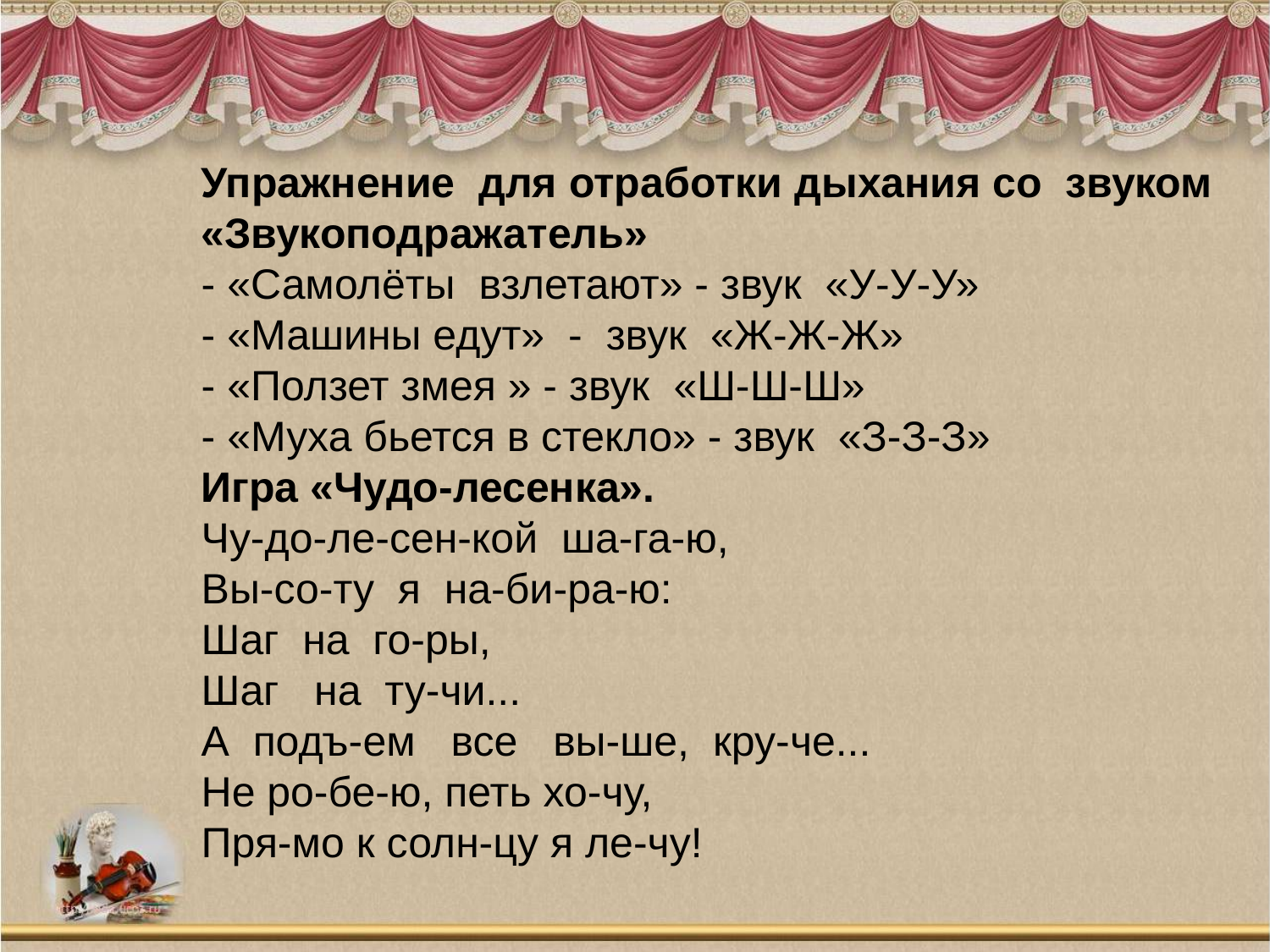

Упражнение  для отработки дыхания со  звуком «Звукоподражатель»
- «Самолёты  взлетают» - звук  «У-У-У»
- «Машины едут»  -  звук  «Ж-Ж-Ж»
- «Ползет змея » - звук  «Ш-Ш-Ш»
- «Муха бьется в стекло» - звук  «З-З-З»
Игра «Чудо-лесенка».
Чу-до-ле-сен-кой  ша-га-ю,
Вы-со-ту  я  на-би-ра-ю:
Шаг  на  го-ры,
Шаг   на  ту-чи...
А  подъ-ем   все   вы-ше,  кру-че...
Не ро-бе-ю, петь хо-чу,
Пря-мо к солн-цу я ле-чу!